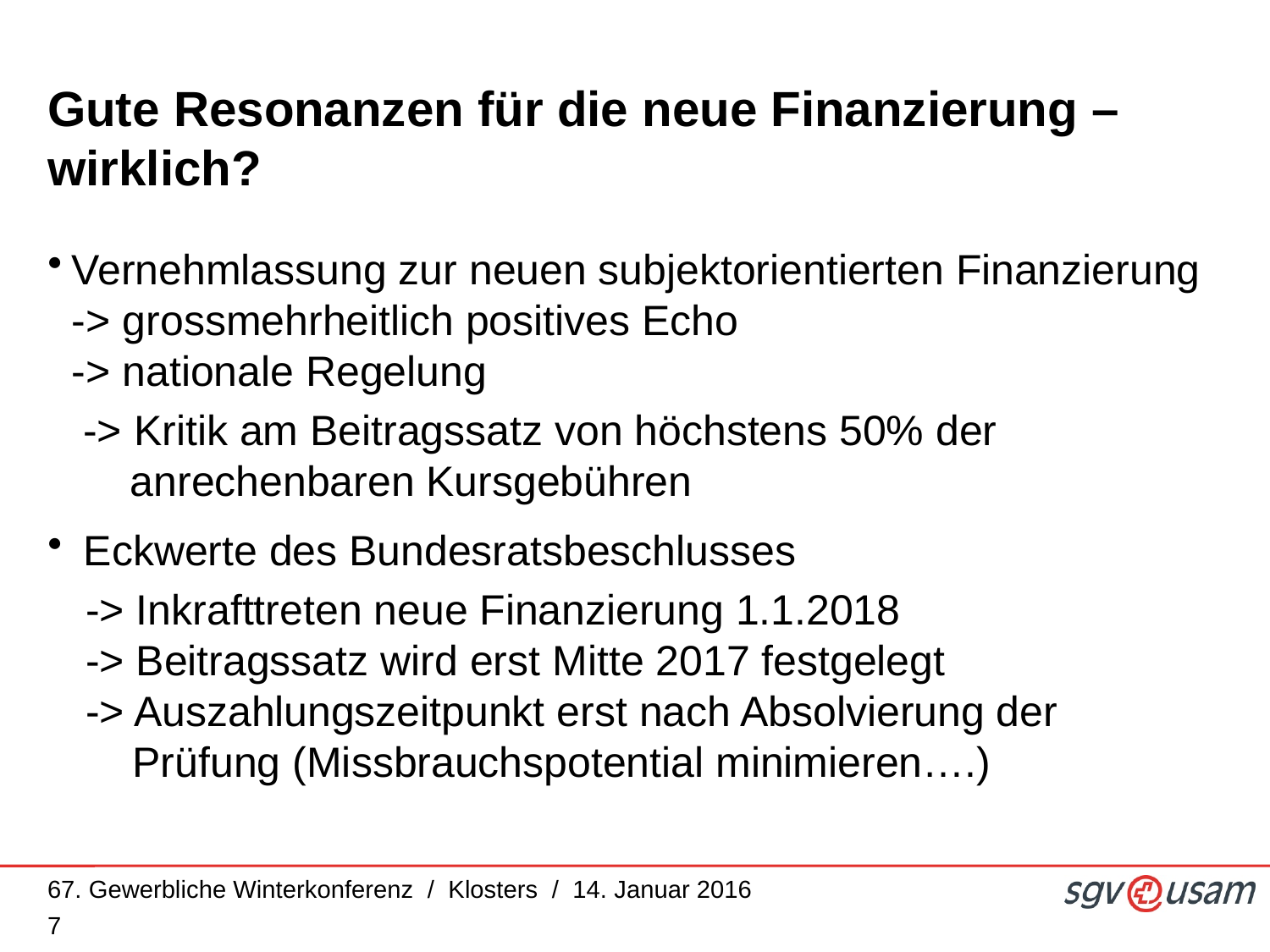

# Gute Resonanzen für die neue Finanzierung – wirklich?
Vernehmlassung zur neuen subjektorientierten Finanzierung
-> grossmehrheitlich positives Echo
-> nationale Regelung
   -> Kritik am Beitragssatz von höchstens 50% der
       anrechenbaren Kursgebühren
 Eckwerte des Bundesratsbeschlusses
-> Inkrafttreten neue Finanzierung 1.1.2018
-> Beitragssatz wird erst Mitte 2017 festgelegt
-> Auszahlungszeitpunkt erst nach Absolvierung der
    Prüfung (Missbrauchspotential minimieren….)